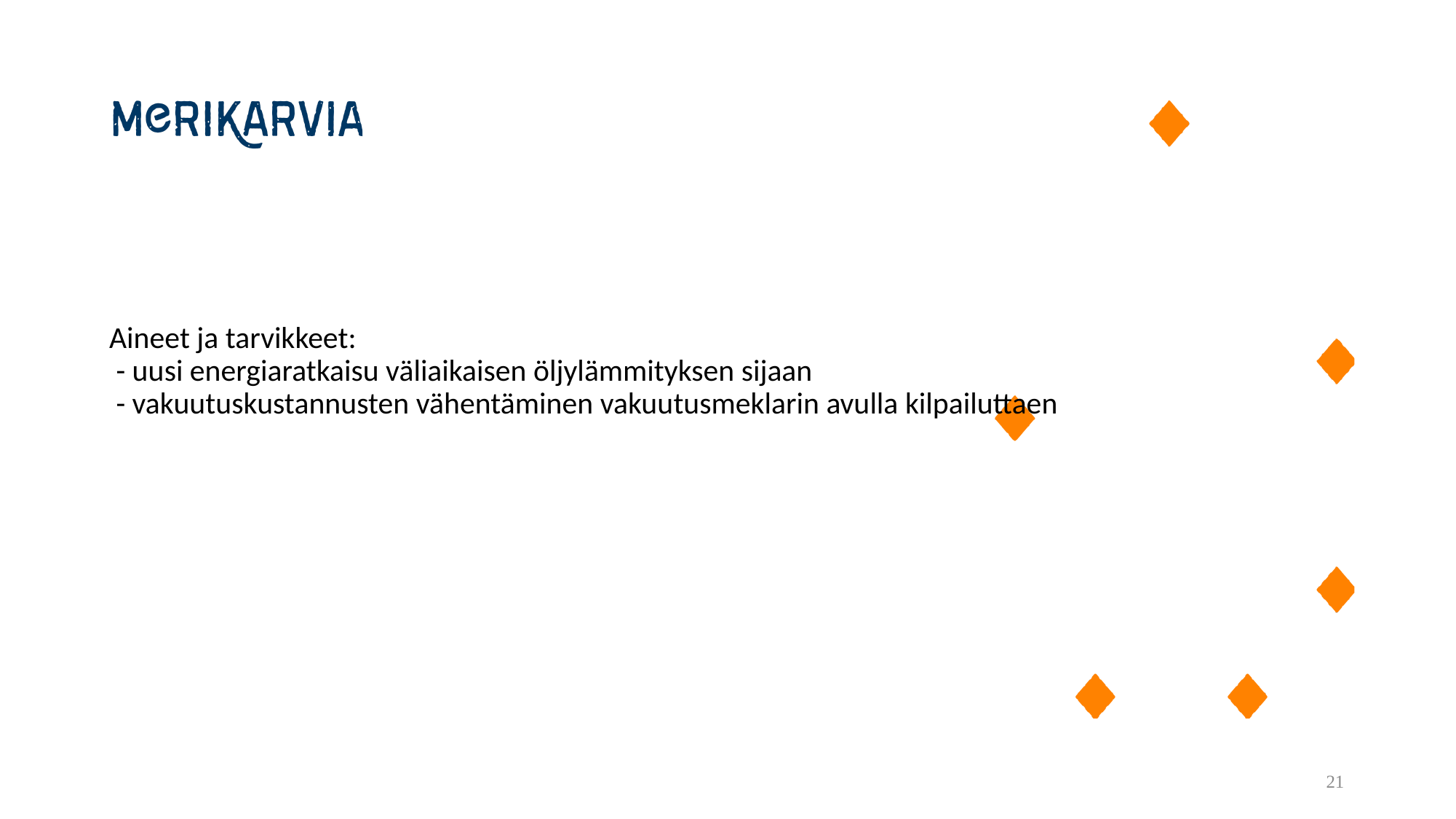

# Aineet ja tarvikkeet: - uusi energiaratkaisu väliaikaisen öljylämmityksen sijaan - vakuutuskustannusten vähentäminen vakuutusmeklarin avulla kilpailuttaen
21